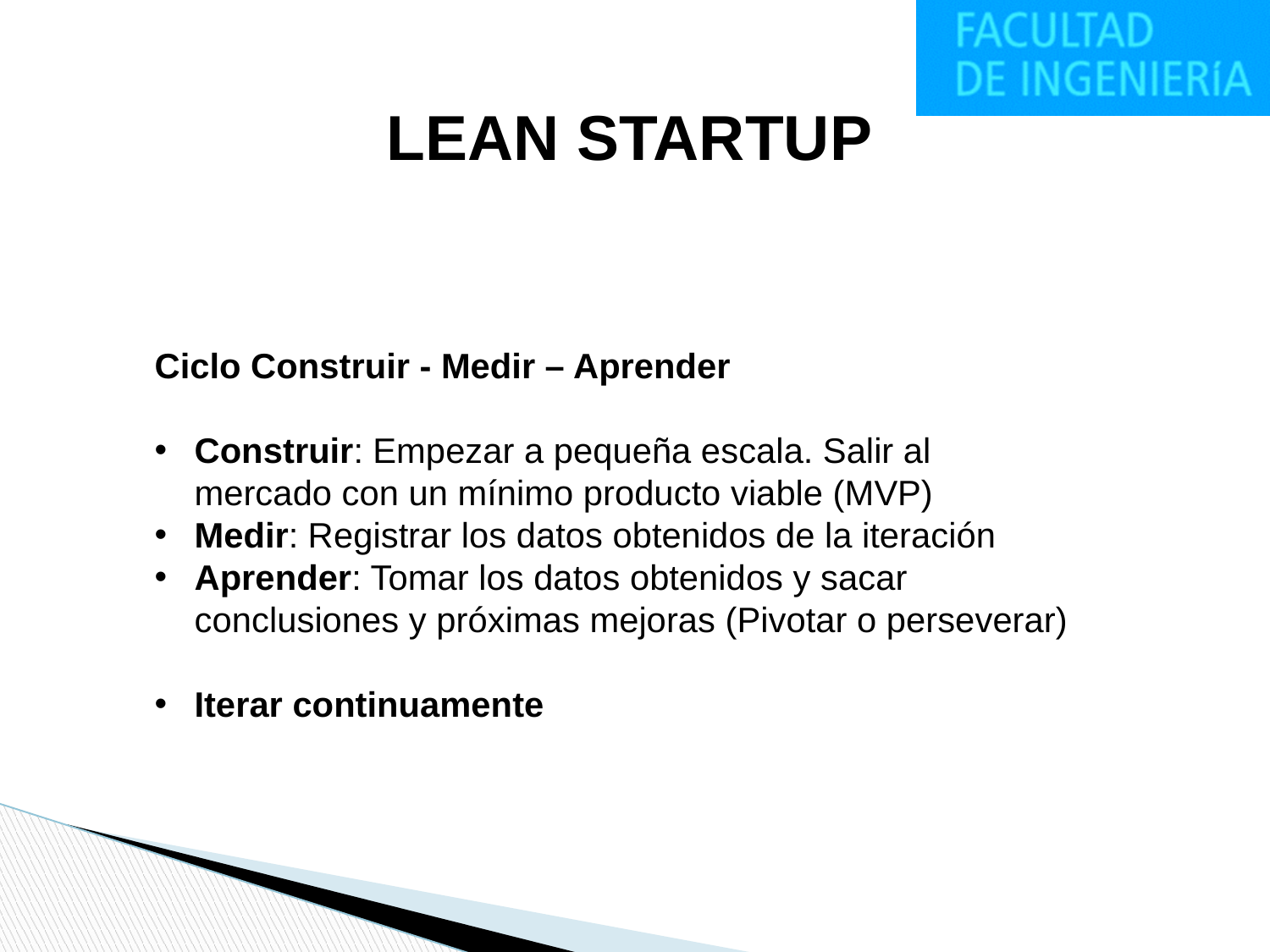

LEAN STARTUP
Ciclo Construir - Medir – Aprender

Construir: Empezar a pequeña escala. Salir al mercado con un mínimo producto viable (MVP)
Medir: Registrar los datos obtenidos de la iteración
Aprender: Tomar los datos obtenidos y sacar conclusiones y próximas mejoras (Pivotar o perseverar)

Iterar continuamente